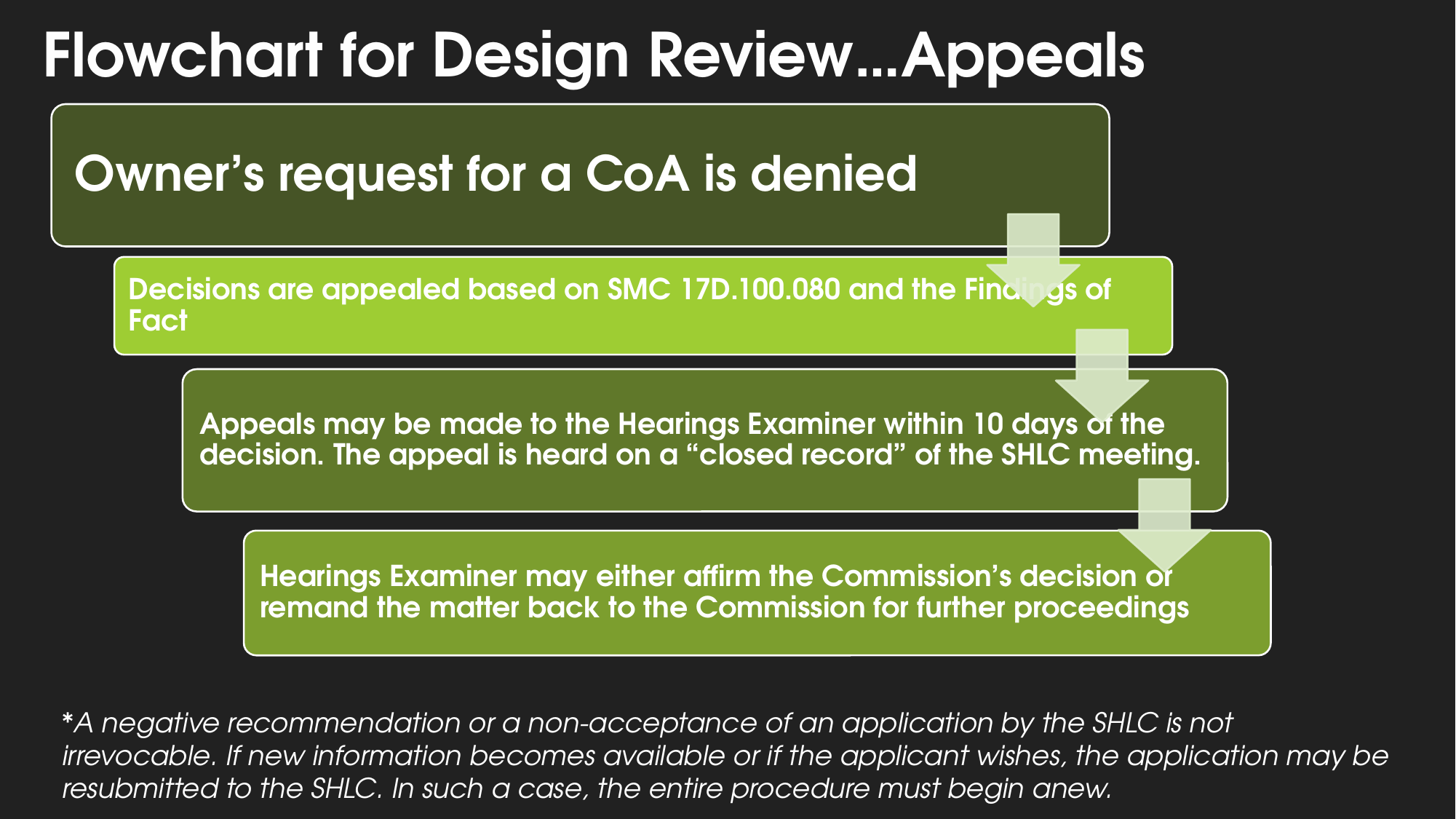

Flowchart for Design Review…Appeals
Owner’s request for a CoA is denied
Decisions are appealed based on SMC 17D.100.080 and the Findings of Fact
Appeals may be made to the Hearings Examiner within 10 days of the decision. The appeal is heard on a “closed record” of the SHLC meeting.
Hearings Examiner may either affirm the Commission’s decision or remand the matter back to the Commission for further proceedings

*A negative recommendation or a non-acceptance of an application by the SHLC is not irrevocable. If new information becomes available or if the applicant wishes, the application may be resubmitted to the SHLC. In such a case, the entire procedure must begin anew.